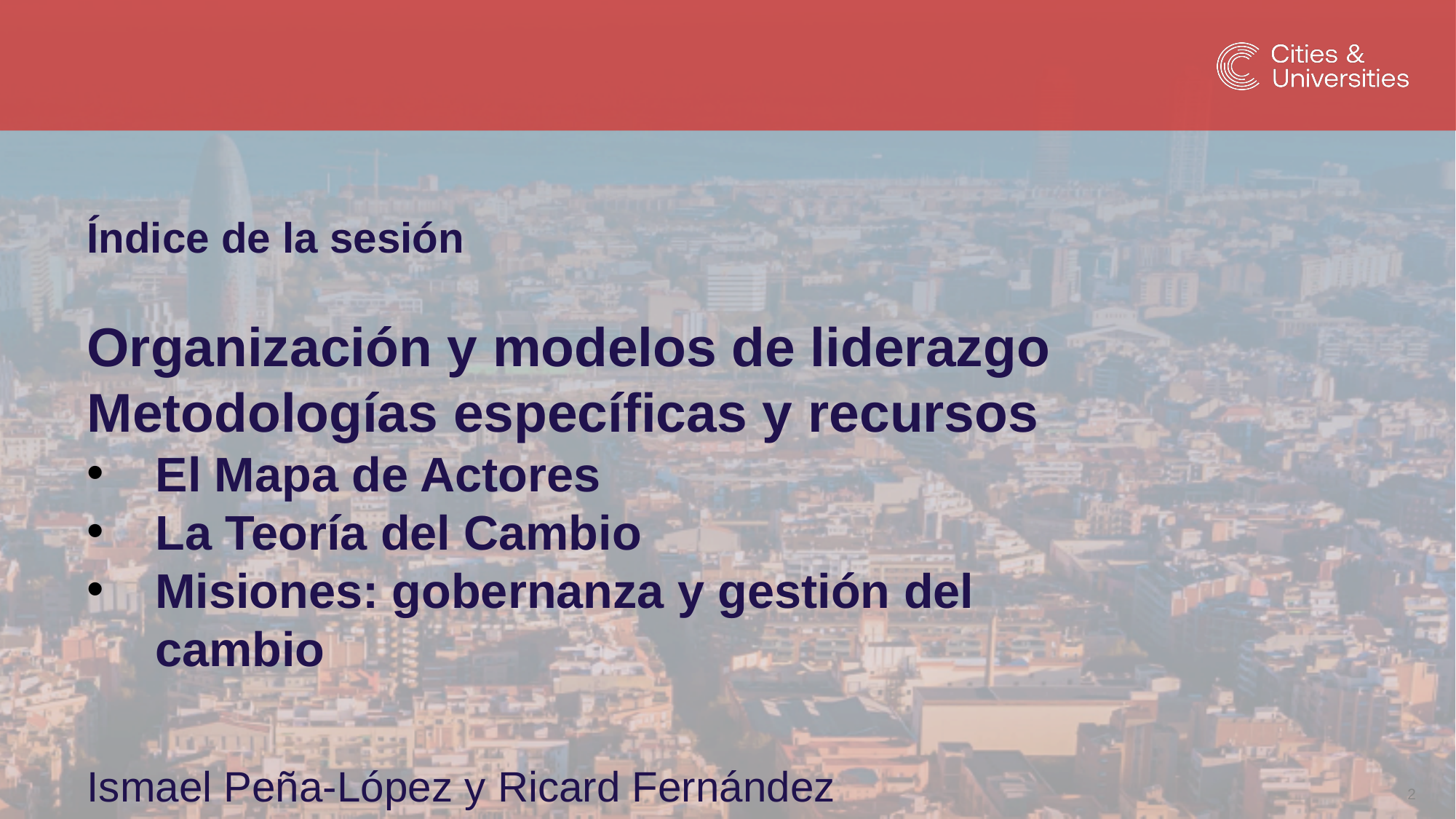

Índice de la sesión

Organización y modelos de liderazgo
Metodologías específicas y recursos
El Mapa de Actores
La Teoría del Cambio
Misiones: gobernanza y gestión del cambio

Ismael Peña-López y Ricard Fernández